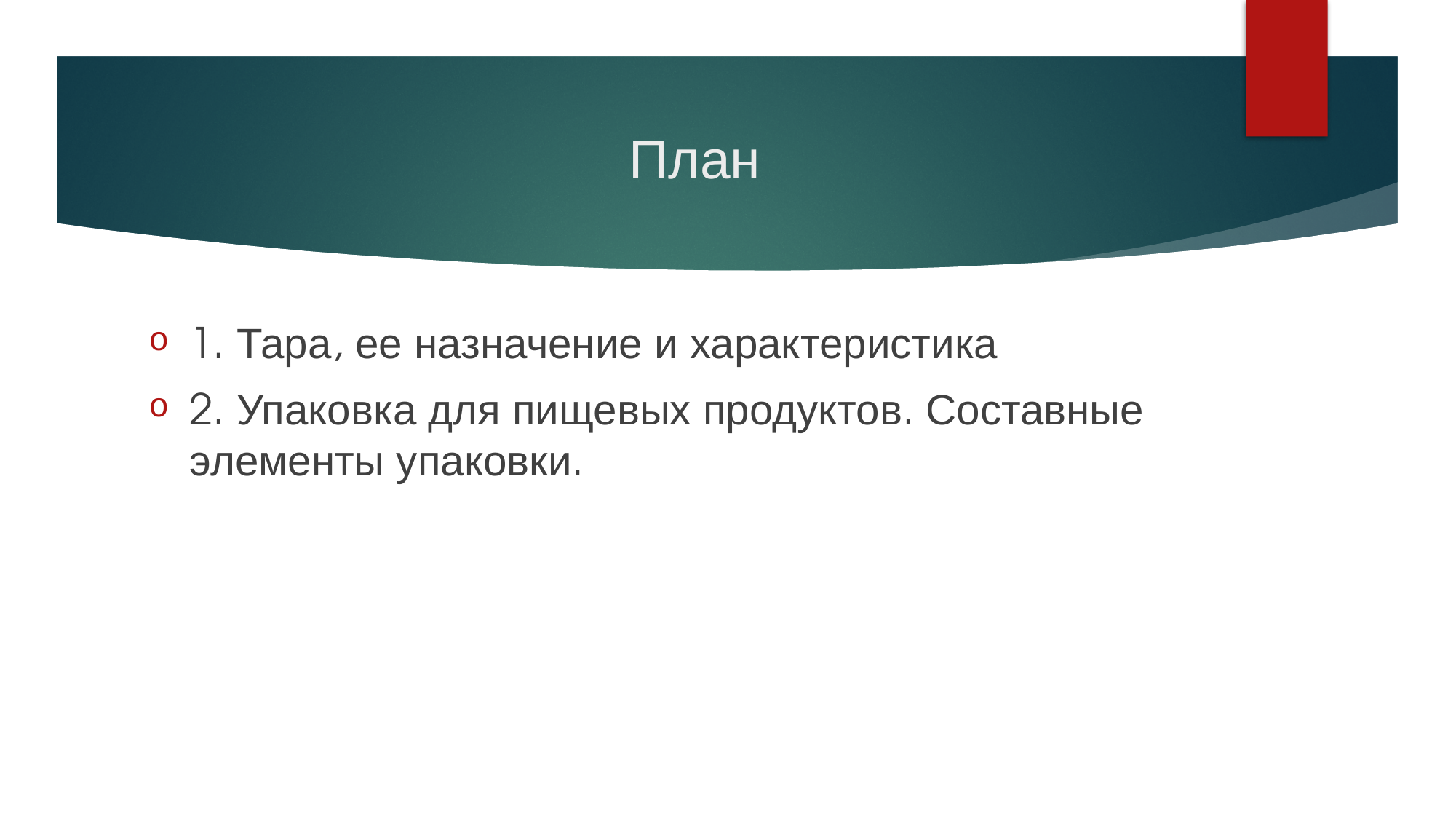

# План
1. Тара, ее назначение и характеристика
2. Упаковка для пищевых продуктов. Составные элементы упаковки.